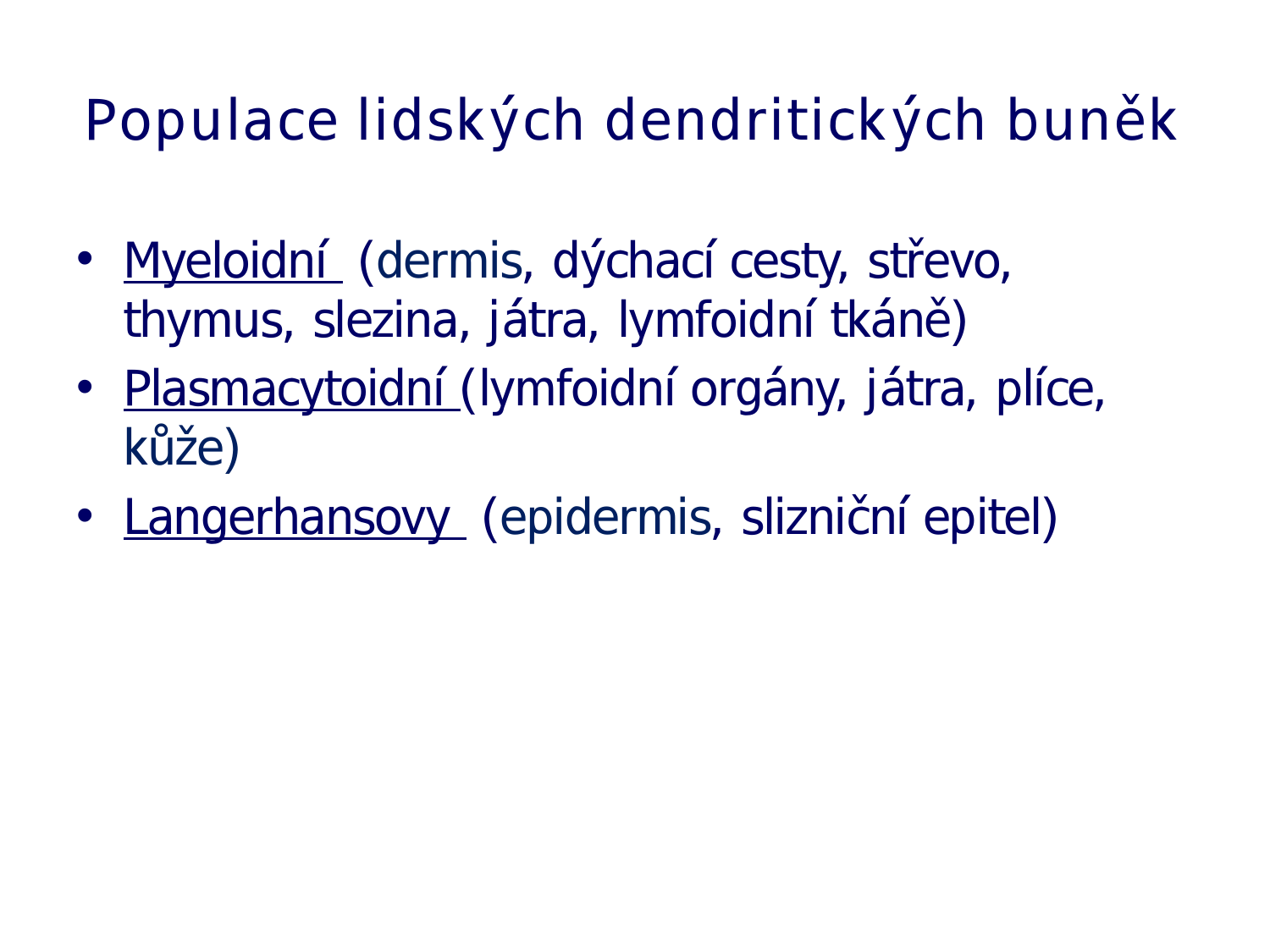

Populace lidských dendritických buněk
Myeloidní  (dermis, dýchací cesty, střevo, thymus, slezina, játra, lymfoidní tkáně)
Plasmacytoidní (lymfoidní orgány, játra, plíce, kůže)
Langerhansovy  (epidermis, slizniční epitel)